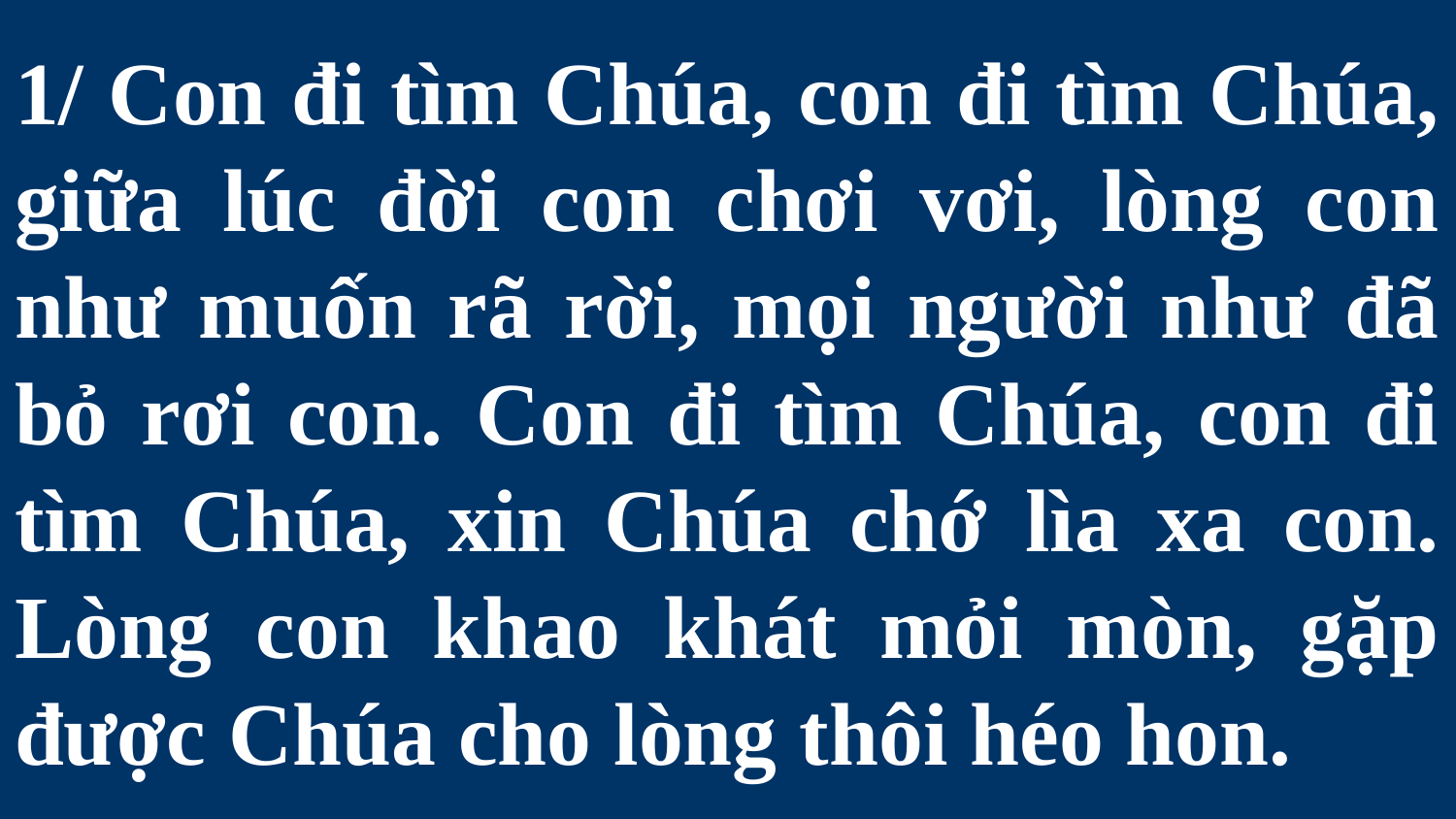

# 1/ Con đi tìm Chúa, con đi tìm Chúa, giữa lúc đời con chơi vơi, lòng con như muốn rã rời, mọi người như đã bỏ rơi con. Con đi tìm Chúa, con đi tìm Chúa, xin Chúa chớ lìa xa con. Lòng con khao khát mỏi mòn, gặp được Chúa cho lòng thôi héo hon.